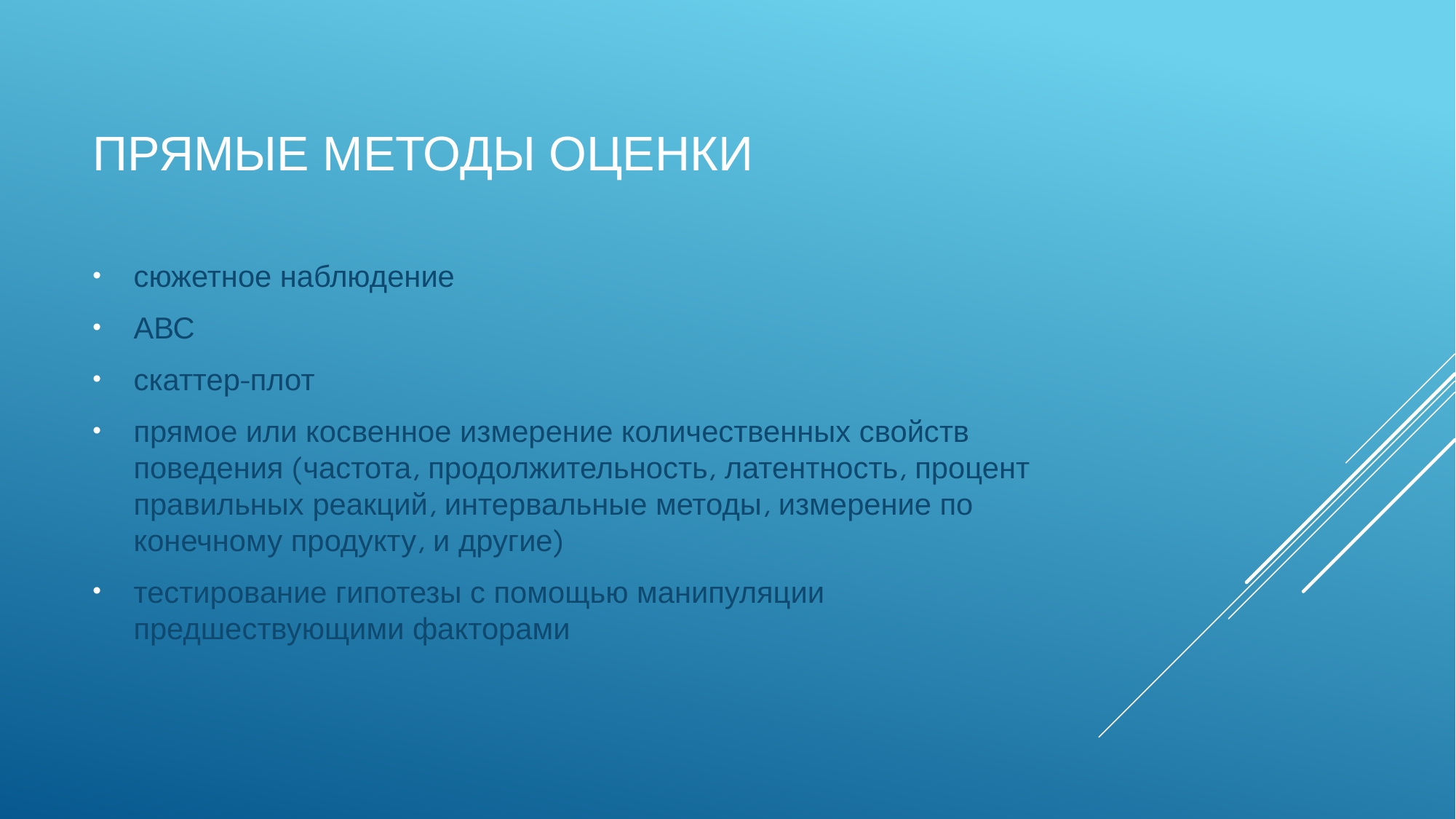

# Прямые методы оценки
сюжетное наблюдение
АВС
скаттер-плот
прямое или косвенное измерение количественных свойств поведения (частота, продолжительность, латентность, процент правильных реакций, интервальные методы, измерение по конечному продукту, и другие)
тестирование гипотезы с помощью манипуляции предшествующими факторами